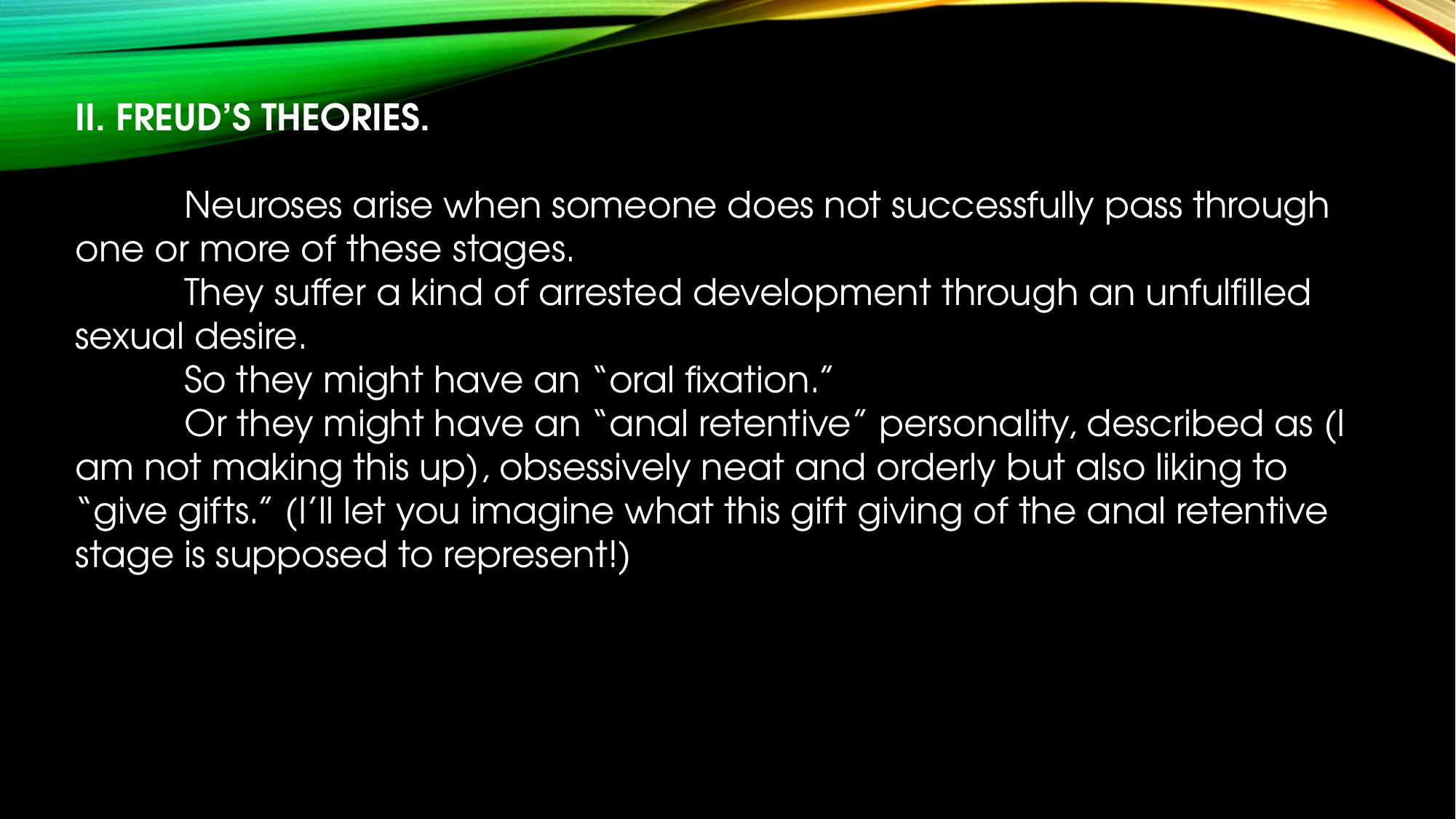

II. FREUD’S THEORIES.

	Neuroses arise when someone does not successfully pass through one or more of these stages.
	They suffer a kind of arrested development through an unfulfilled sexual desire.
	So they might have an “oral fixation.”
	Or they might have an “anal retentive” personality, described as (I am not making this up), obsessively neat and orderly but also liking to “give gifts.” (I’ll let you imagine what this gift giving of the anal retentive stage is supposed to represent!)